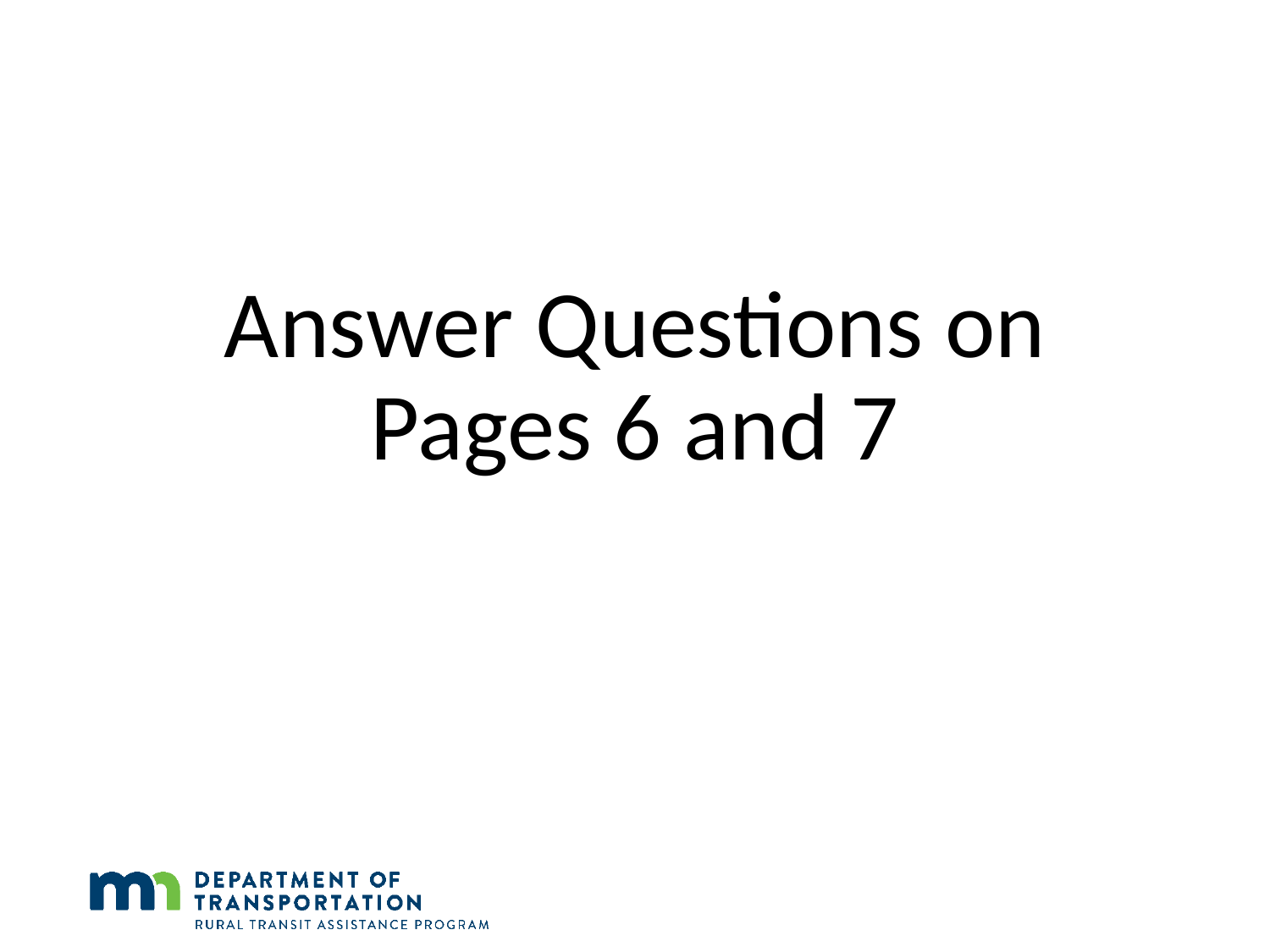

# Answer Questions on Pages 6 and 7